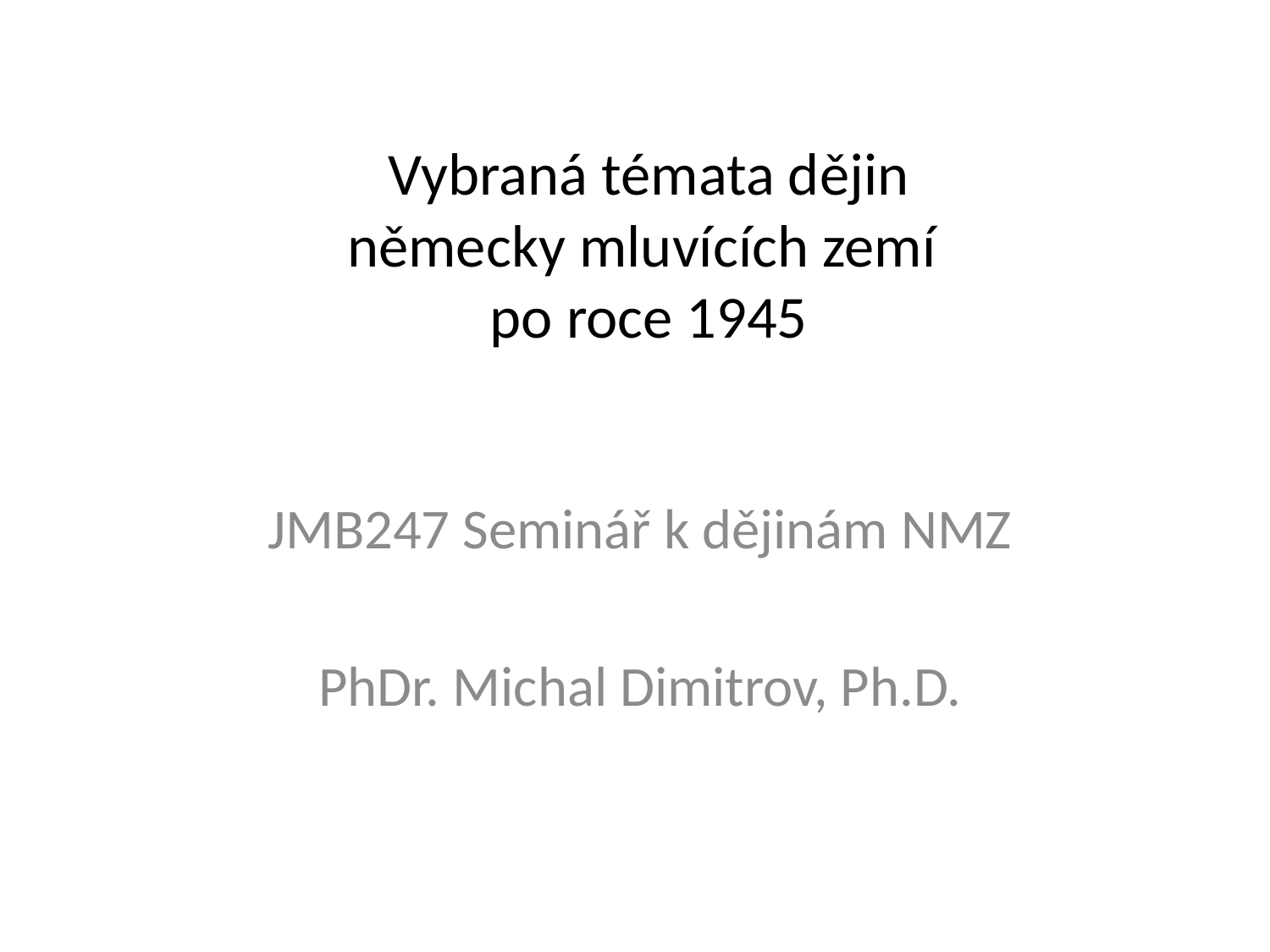

# Vybraná témata dějin německy mluvících zemí po roce 1945

JMB247 Seminář k dějinám NMZ

PhDr. Michal Dimitrov, Ph.D.